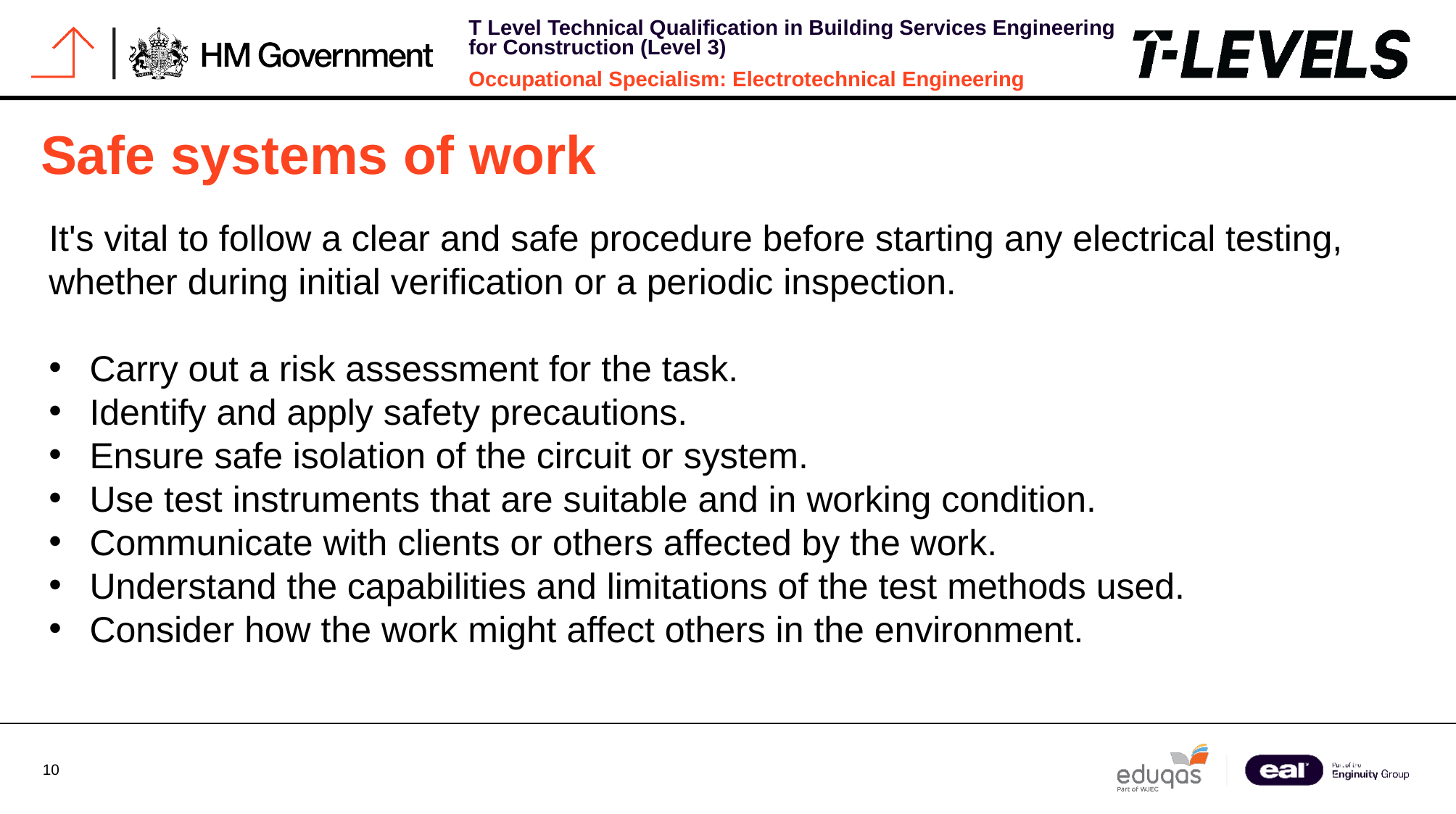

# Safe systems of work
It's vital to follow a clear and safe procedure before starting any electrical testing, whether during initial verification or a periodic inspection.

Carry out a risk assessment for the task.
Identify and apply safety precautions.
Ensure safe isolation of the circuit or system.
Use test instruments that are suitable and in working condition.
Communicate with clients or others affected by the work.
Understand the capabilities and limitations of the test methods used.
Consider how the work might affect others in the environment.